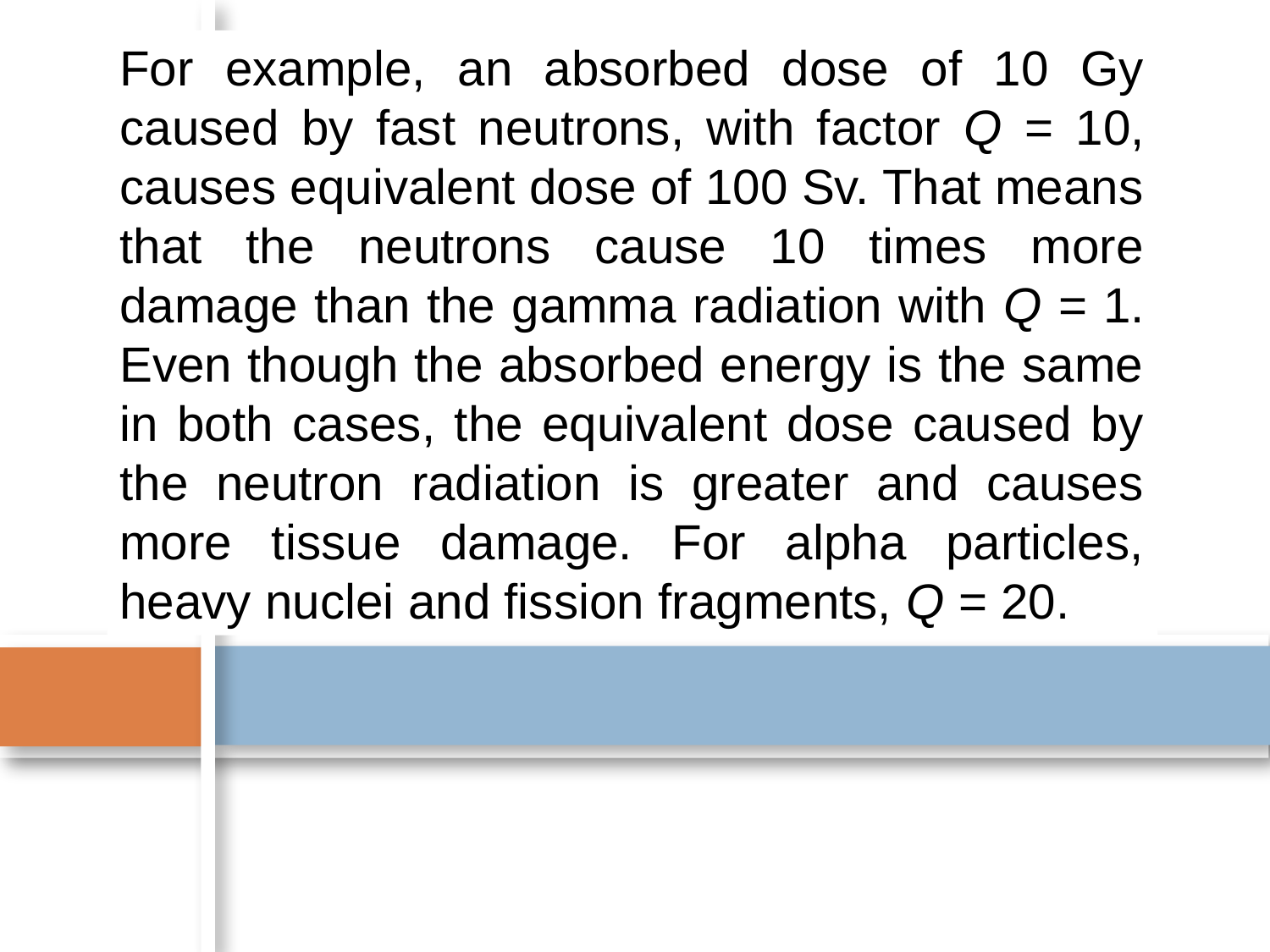

For example, an absorbed dose of 10 Gy caused by fast neutrons, with factor Q = 10, causes equivalent dose of 100 Sv. That means that the neutrons cause 10 times more damage than the gamma radiation with Q = 1. Even though the absorbed energy is the same in both cases, the equivalent dose caused by the neutron radiation is greater and causes more tissue damage. For alpha particles, heavy nuclei and fission fragments, Q = 20.